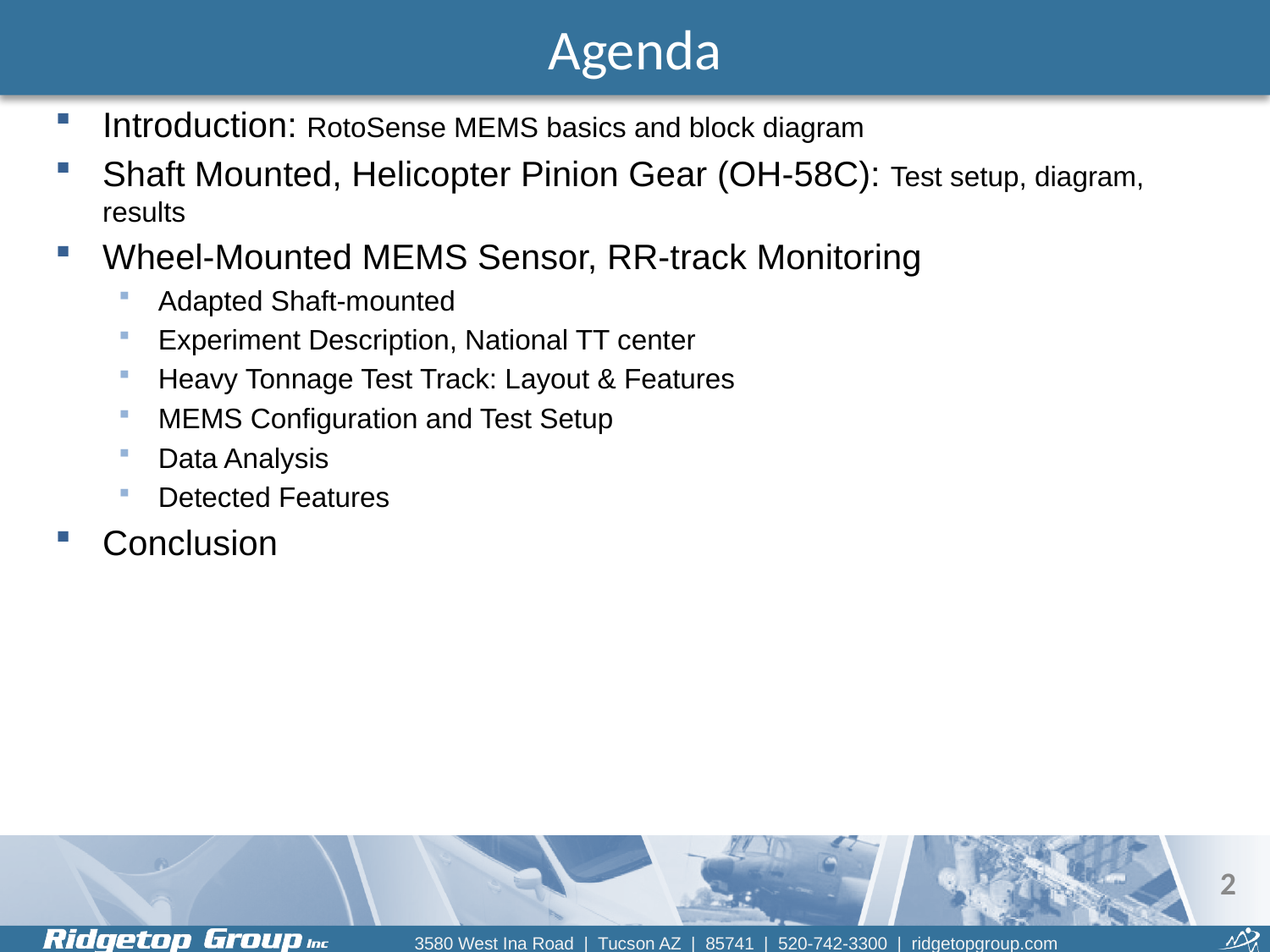

# Agenda
Introduction: RotoSense MEMS basics and block diagram
Shaft Mounted, Helicopter Pinion Gear (OH-58C): Test setup, diagram, results
Wheel-Mounted MEMS Sensor, RR-track Monitoring
Adapted Shaft-mounted
Experiment Description, National TT center
Heavy Tonnage Test Track: Layout & Features
MEMS Configuration and Test Setup
Data Analysis
Detected Features
Conclusion
2